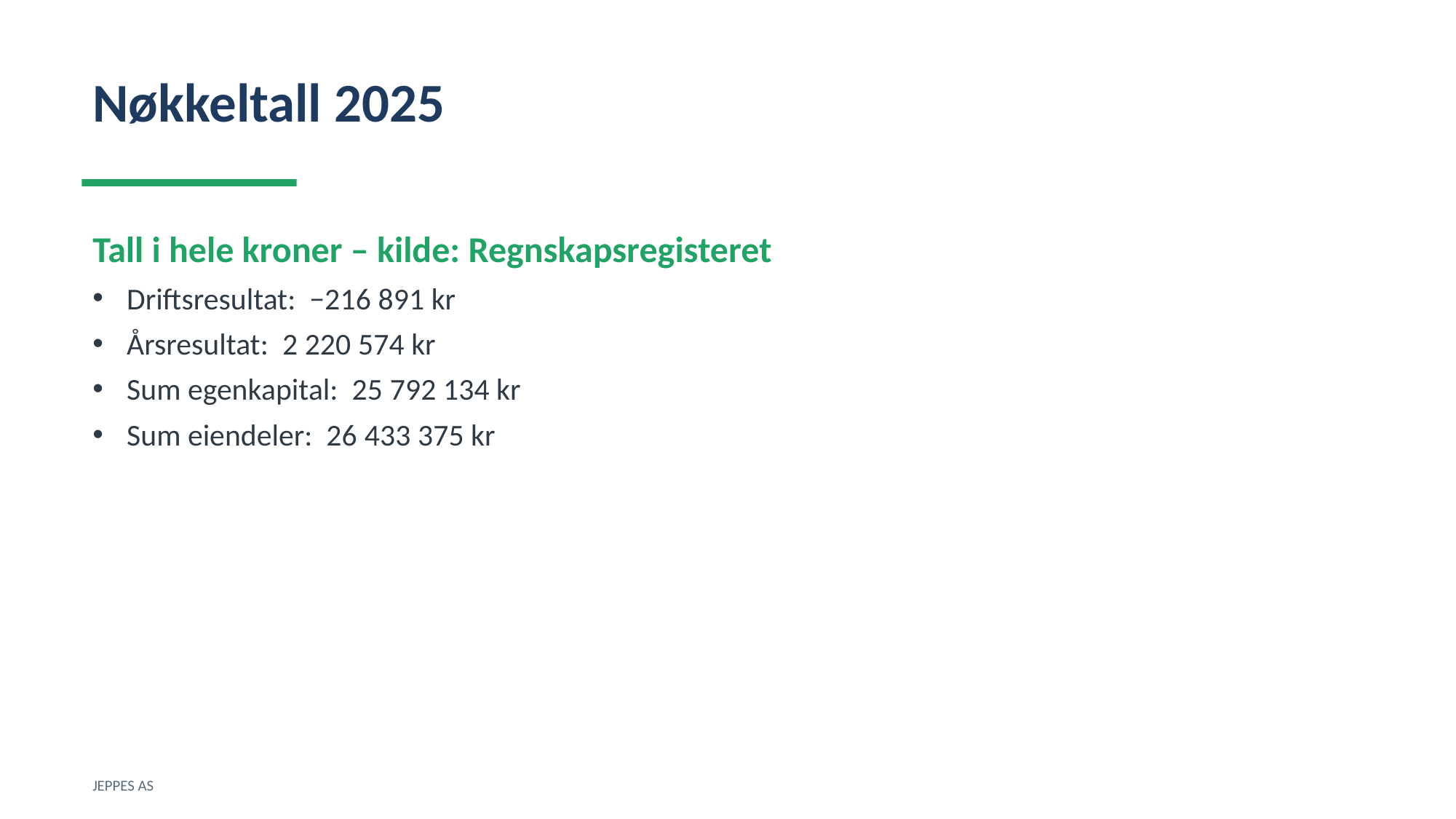

Nøkkeltall 2025

Tall i hele kroner – kilde: Regnskapsregisteret
Driftsresultat:  −216 891 kr
Årsresultat:  2 220 574 kr
Sum egenkapital:  25 792 134 kr
Sum eiendeler:  26 433 375 kr
JEPPES AS